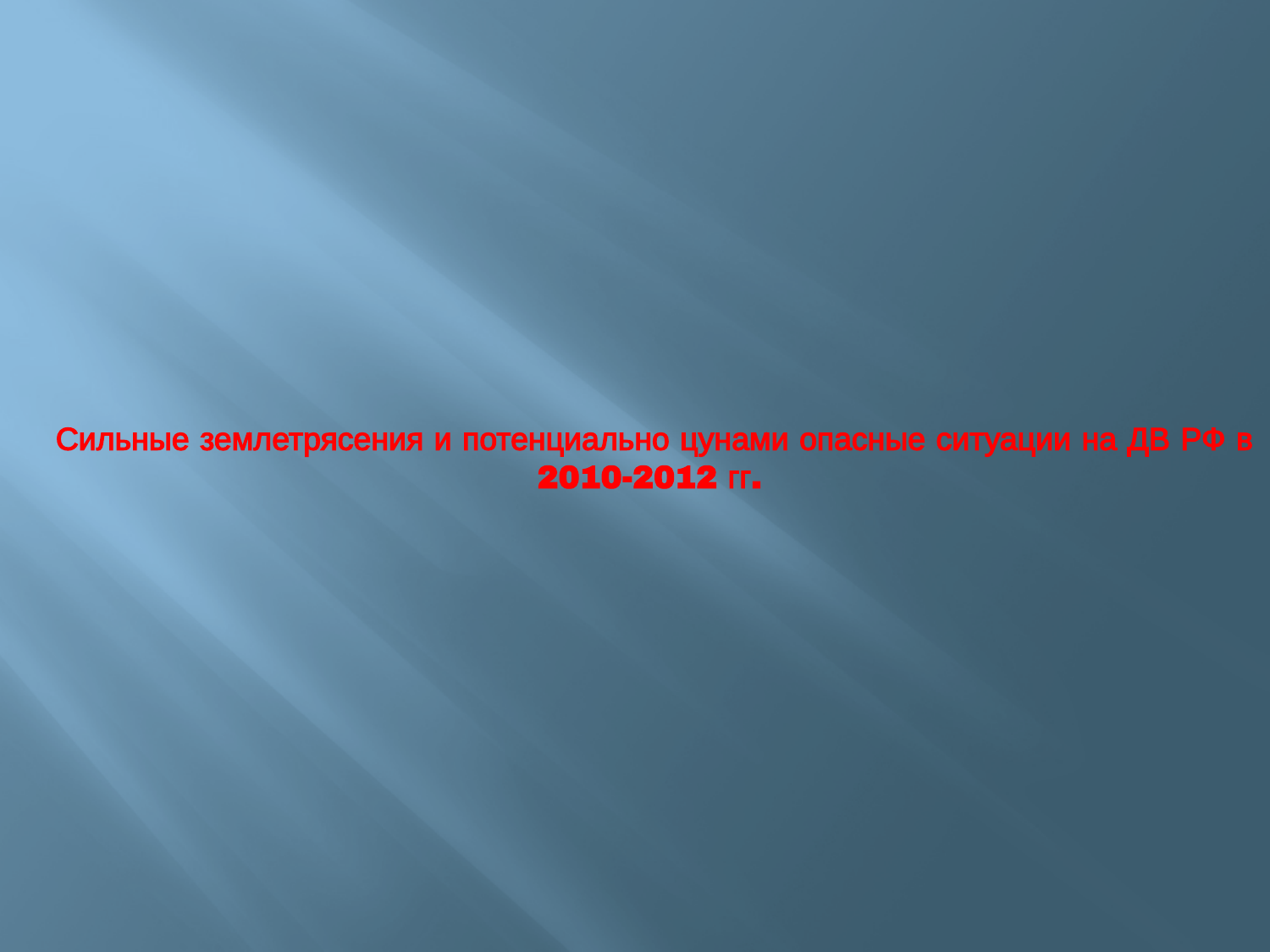

Сильные землетрясения и потенциально цунами опасные ситуации на ДВ РФ в 2010-2012 гг.